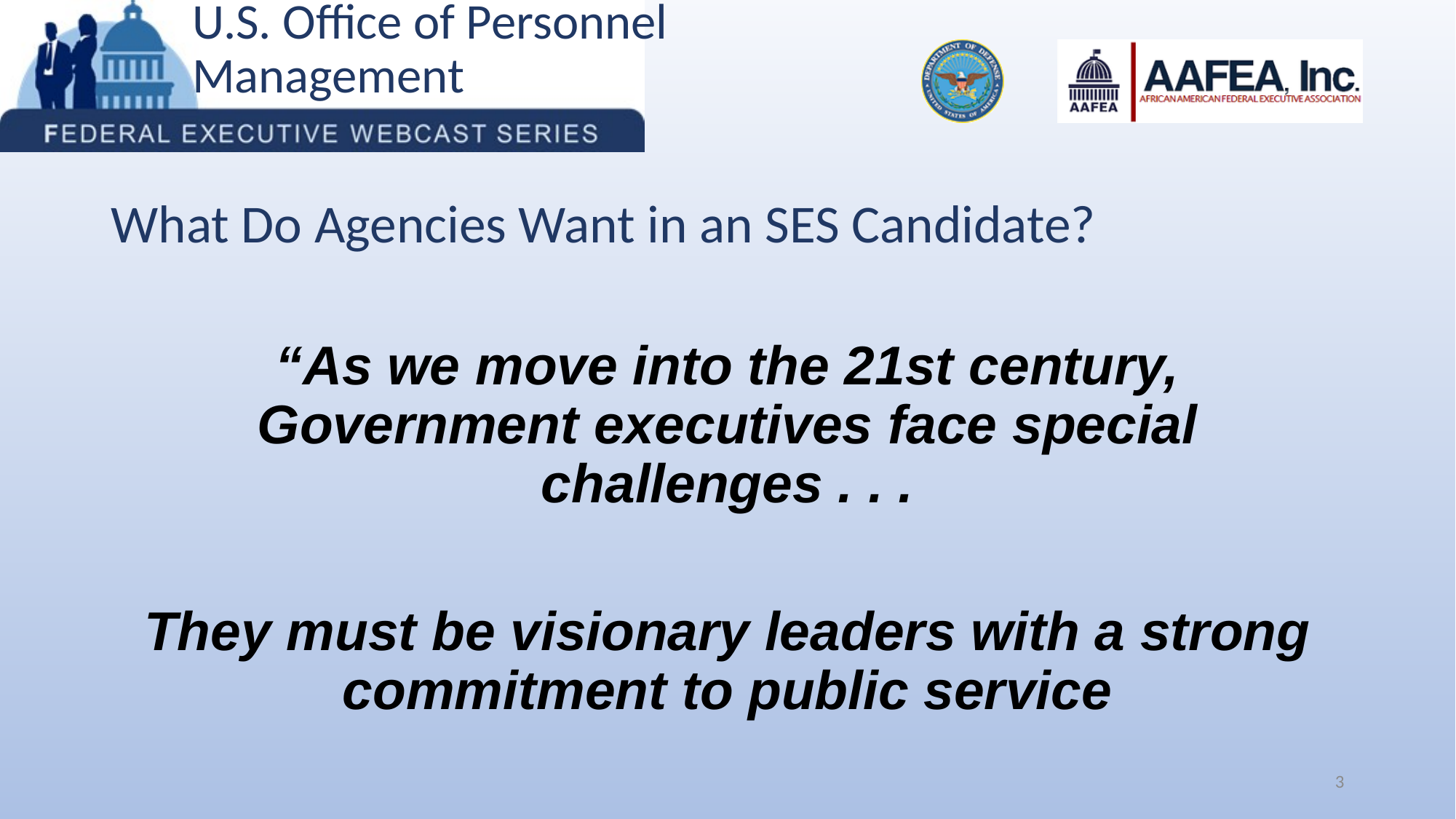

U.S. Office of Personnel Management
# What Do Agencies Want in an SES Candidate?
“As we move into the 21st century, Government executives face special challenges . . .

They must be visionary leaders with a strong commitment to public service
3